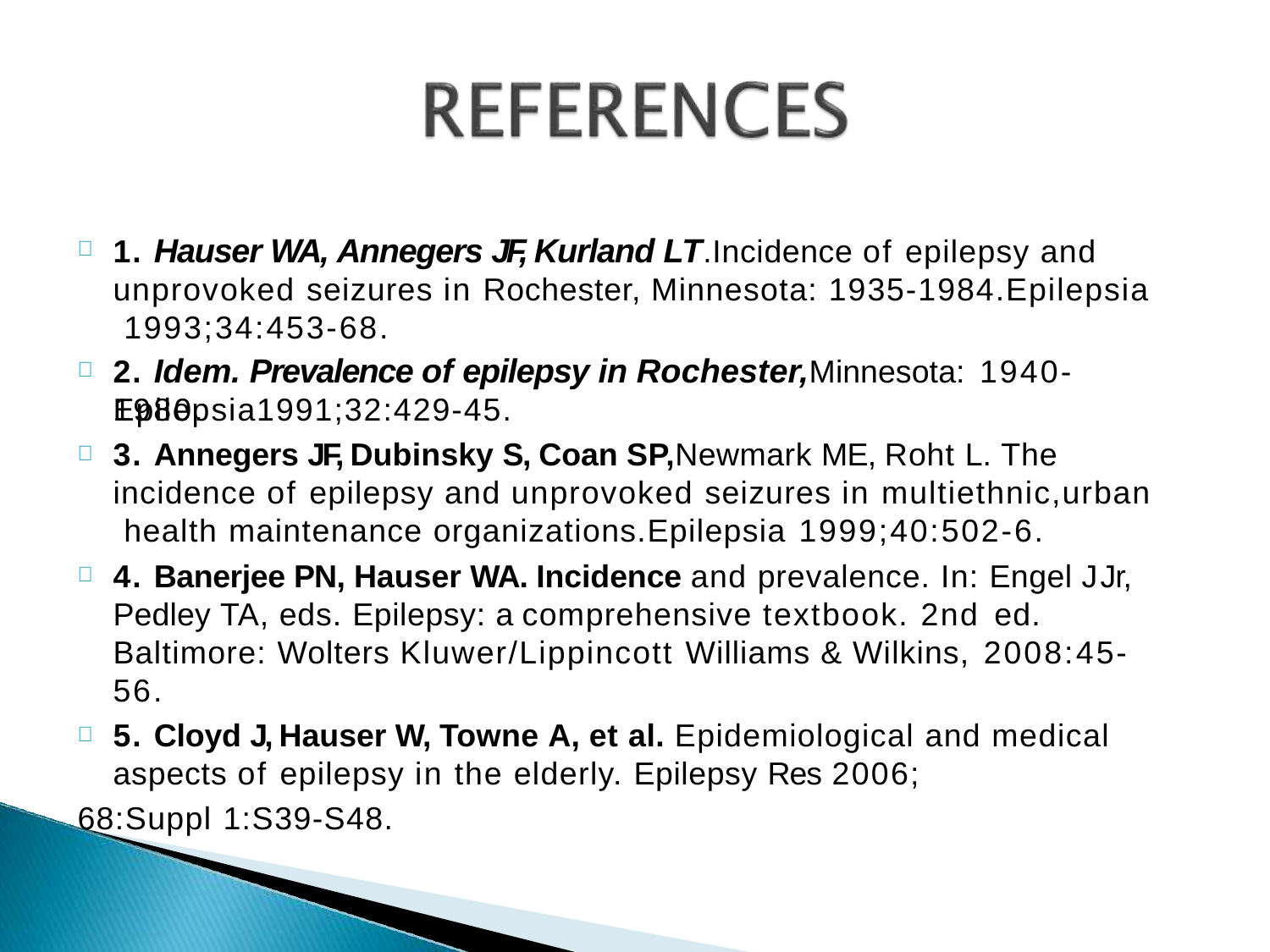

# 1. Hauser WA, Annegers JF, Kurland LT.Incidence of epilepsy and  unprovoked seizures in Rochester, Minnesota: 1935-1984.Epilepsia  1993;34:453-68.
2. Idem. Prevalence of epilepsy in Rochester,Minnesota: 1940-1980.
Epilepsia1991;32:429-45.
3. Annegers JF, Dubinsky S, Coan SP,Newmark ME, Roht L. The  incidence of epilepsy and unprovoked seizures in multiethnic,urban  health maintenance organizations.Epilepsia 1999;40:502-6.
4. Banerjee PN, Hauser WA. Incidence and prevalence. In: Engel J Jr,  Pedley TA, eds. Epilepsy: a comprehensive textbook. 2nd ed.
Baltimore: Wolters Kluwer/Lippincott Williams & Wilkins, 2008:45-56.
5. Cloyd J, Hauser W, Towne A, et al. Epidemiological and medical  aspects of epilepsy in the elderly. Epilepsy Res 2006;
68:Suppl 1:S39-S48.